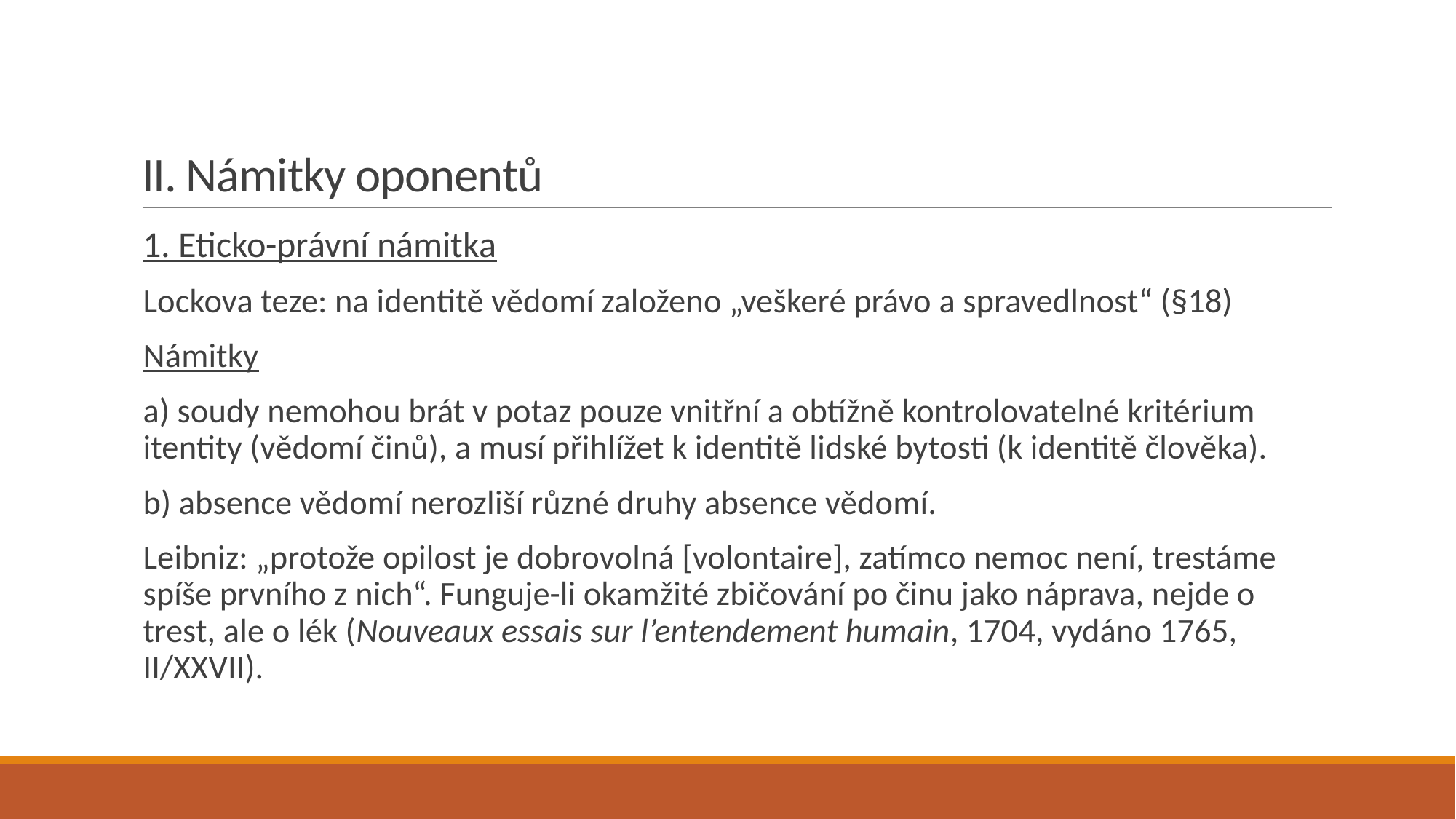

# II. Námitky oponentů
1. Eticko-právní námitka
Lockova teze: na identitě vědomí založeno „veškeré právo a spravedlnost“ (§18)
Námitky
a) soudy nemohou brát v potaz pouze vnitřní a obtížně kontrolovatelné kritérium itentity (vědomí činů), a musí přihlížet k identitě lidské bytosti (k identitě člověka).
b) absence vědomí nerozliší různé druhy absence vědomí.
Leibniz: „protože opilost je dobrovolná [volontaire], zatímco nemoc není, trestáme spíše prvního z nich“. Funguje-li okamžité zbičování po činu jako náprava, nejde o trest, ale o lék (Nouveaux essais sur l’entendement humain, 1704, vydáno 1765, II/XXVII).